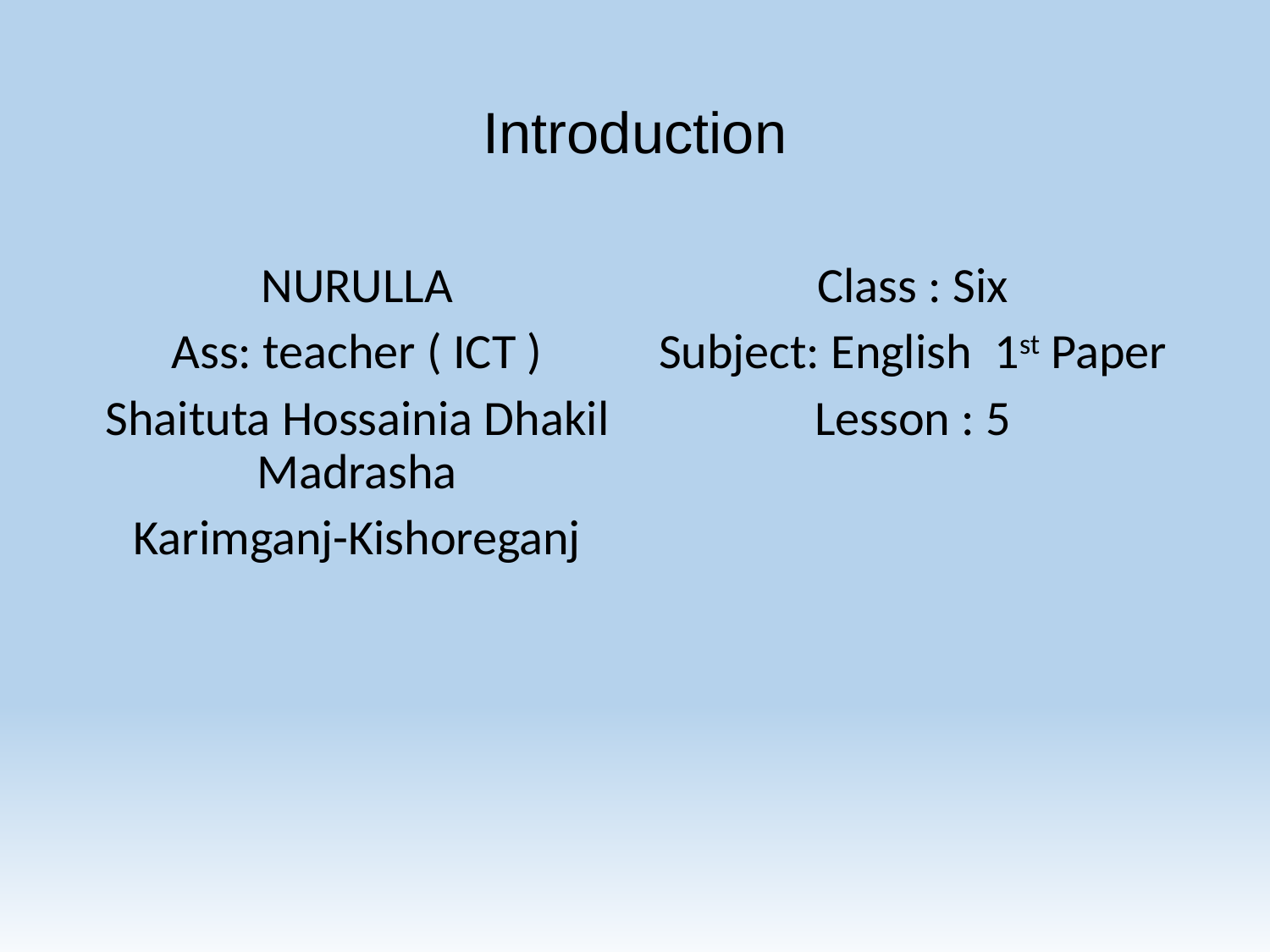

# Introduction
NURULLA
Ass: teacher ( ICT )
Shaituta Hossainia Dhakil Madrasha
Karimganj-Kishoreganj
Class : Six
Subject: English  1st Paper
Lesson : 5